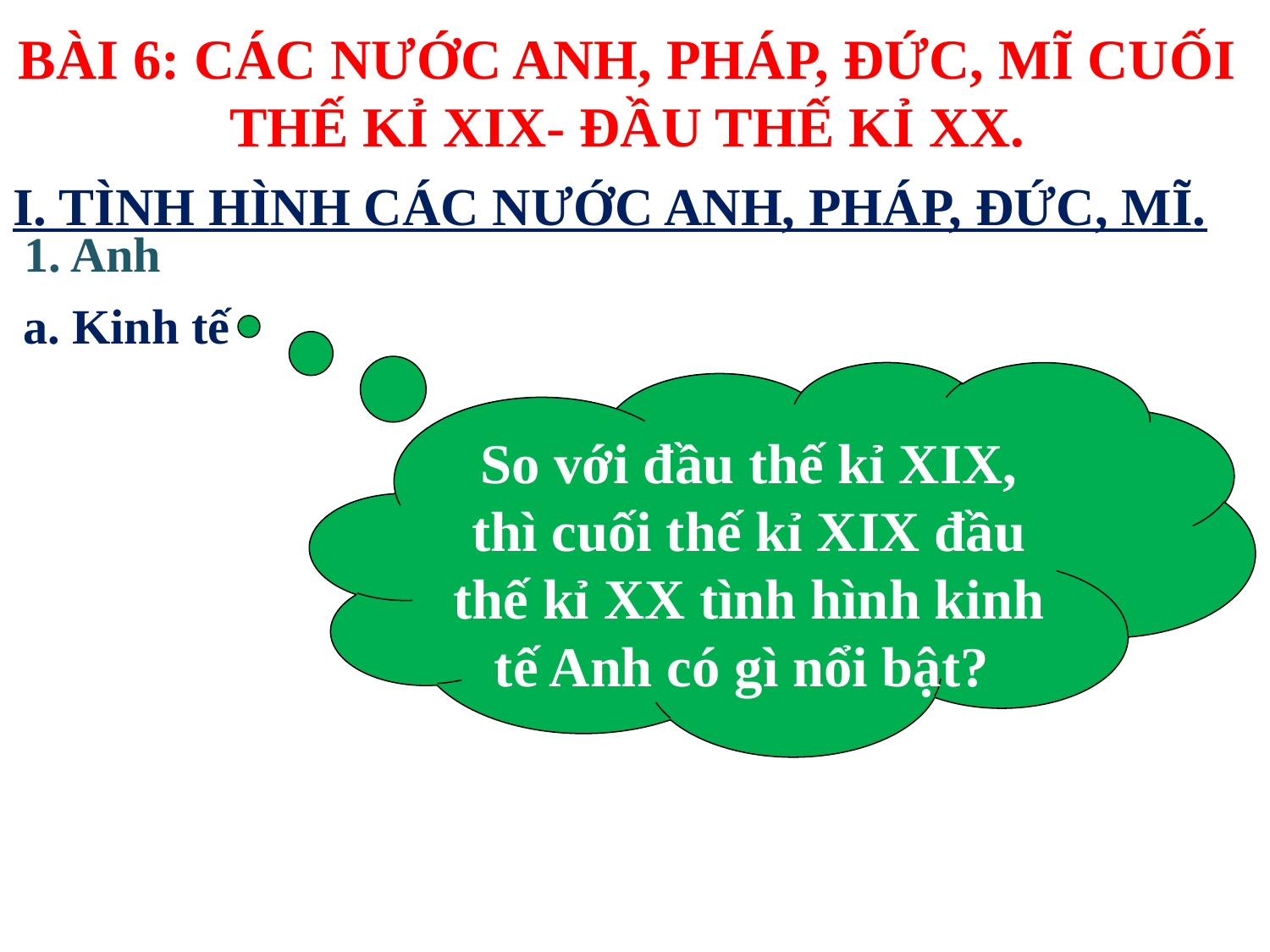

BÀI 6: CÁC NƯỚC ANH, PHÁP, ĐỨC, MĨ CUỐI THẾ KỈ XIX- ĐẦU THẾ KỈ XX.
I. TÌNH HÌNH CÁC NƯỚC ANH, PHÁP, ĐỨC, MĨ.

1. Anh
a. Kinh tế
So với đầu thế kỉ XIX, thì cuối thế kỉ XIX đầu thế kỉ XX tình hình kinh tế Anh có gì nổi bật?